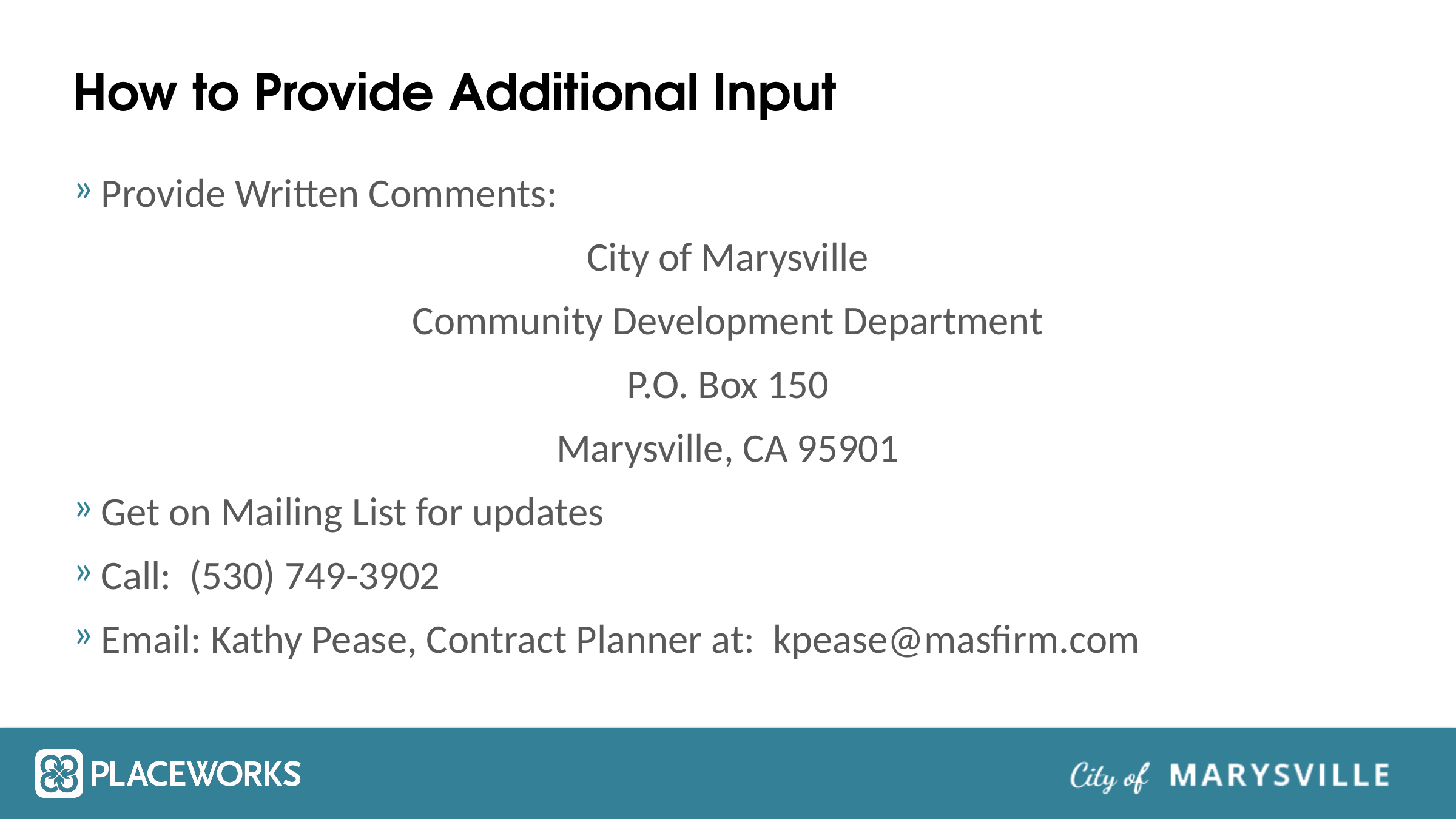

# How to Provide Additional Input
Provide Written Comments:
City of Marysville
Community Development Department
P.O. Box 150
Marysville, CA 95901
Get on Mailing List for updates
Call:  (530) 749-3902
Email: Kathy Pease, Contract Planner at:  kpease@masfirm.com